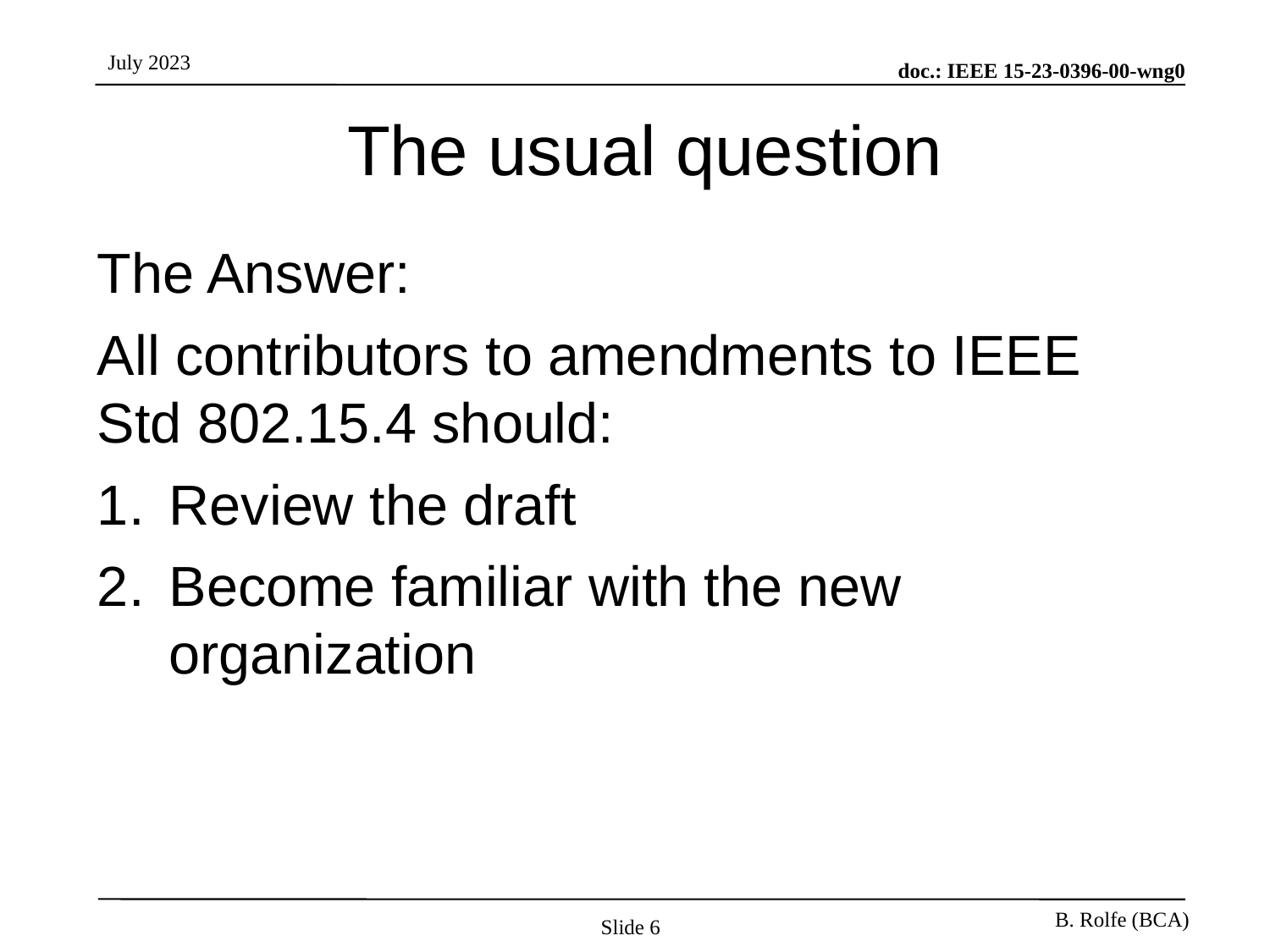

# The usual question
The Answer:
All contributors to amendments to IEEE Std 802.15.4 should:
Review the draft
Become familiar with the new organization
Slide 6